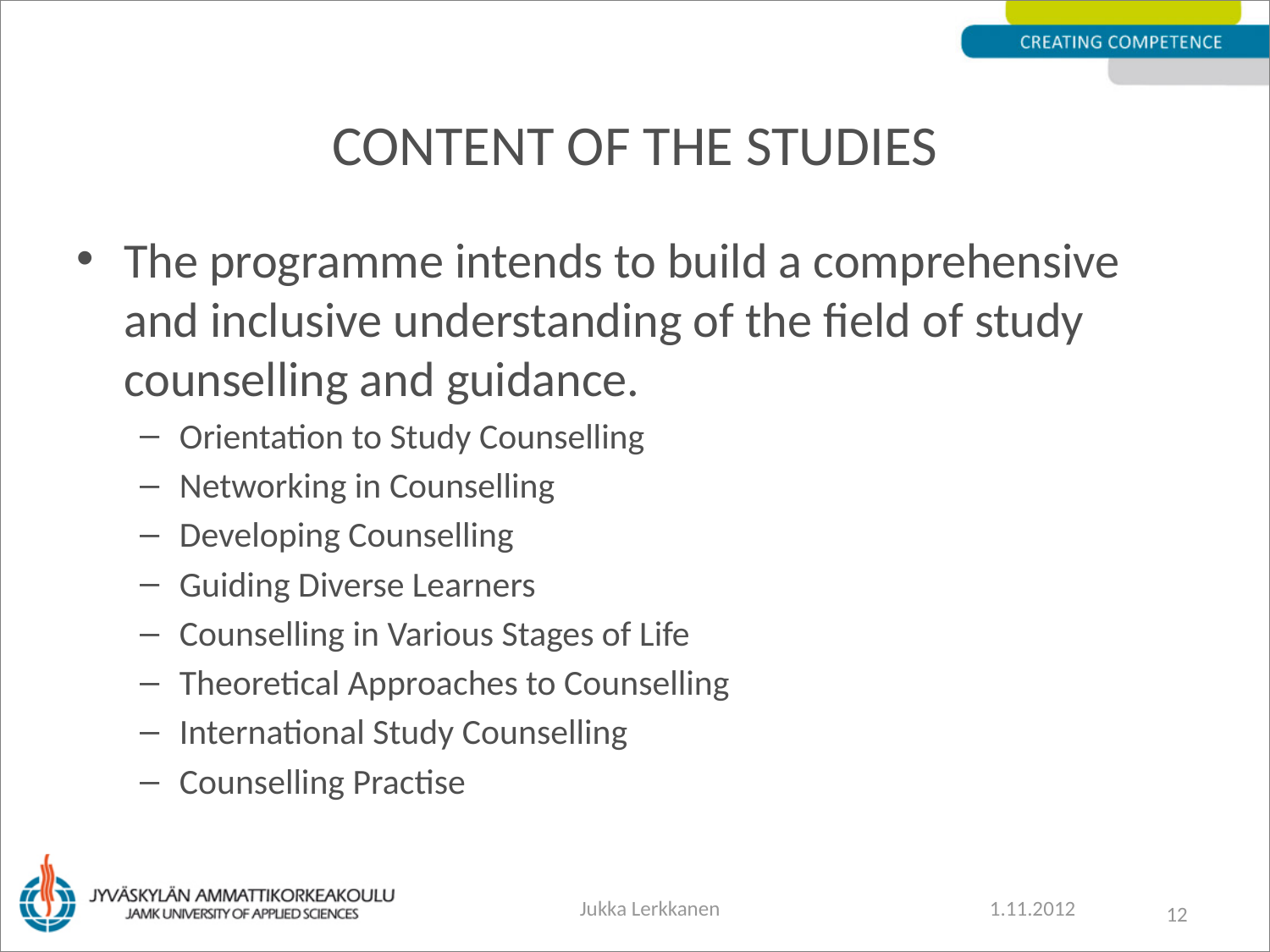

# Content of the studies
The programme intends to build a comprehensive and inclusive understanding of the field of study counselling and guidance.
Orientation to Study Counselling
Networking in Counselling
Developing Counselling
Guiding Diverse Learners
Counselling in Various Stages of Life
Theoretical Approaches to Counselling
International Study Counselling
Counselling Practise

12
Jukka Lerkkanen
1.11.2012